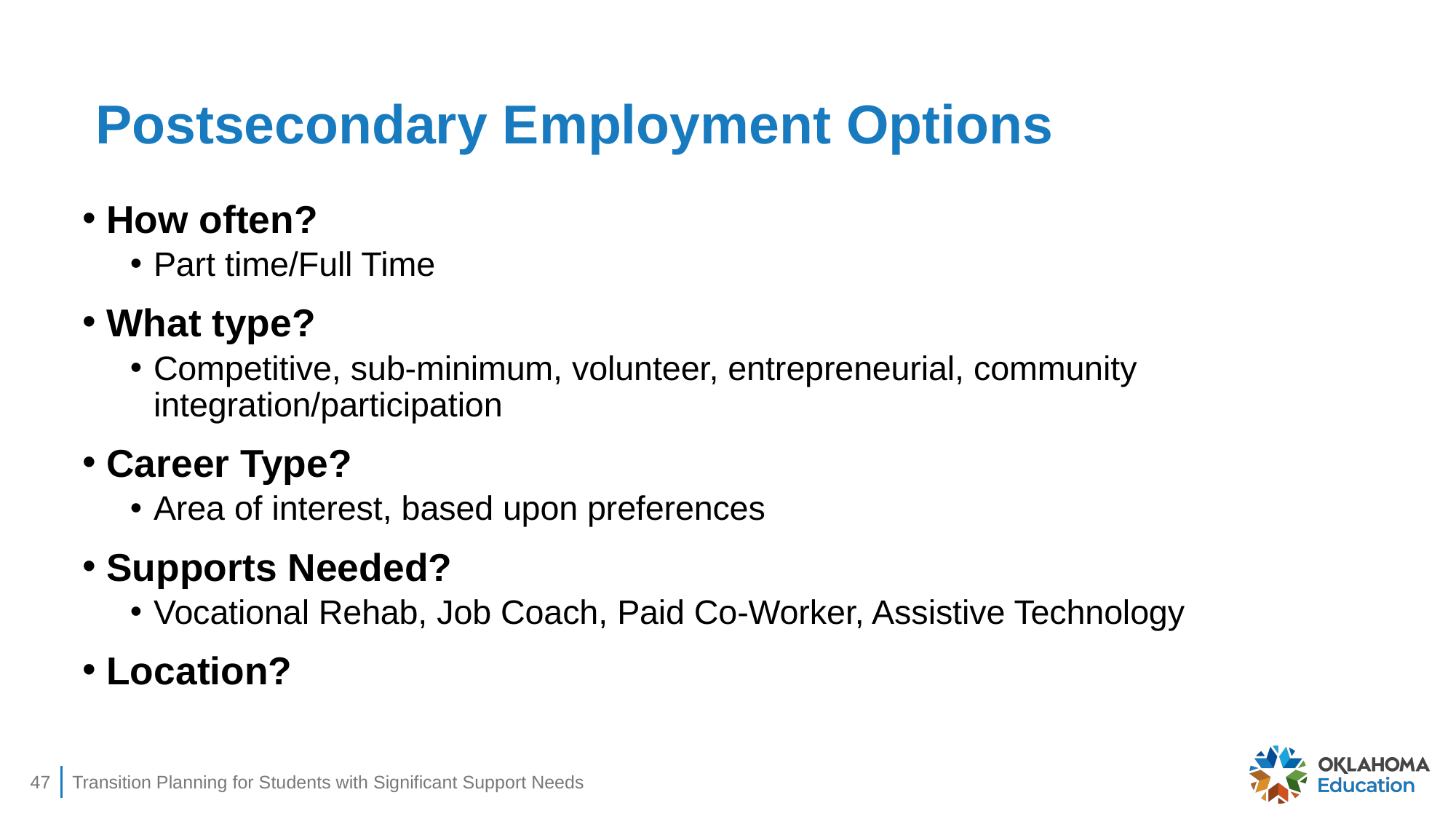

# Postsecondary Employment Options
How often?
Part time/Full Time
What type?
Competitive, sub-minimum, volunteer, entrepreneurial, community integration/participation
Career Type?
Area of interest, based upon preferences
Supports Needed?
Vocational Rehab, Job Coach, Paid Co-Worker, Assistive Technology
Location?
47
Transition Planning for Students with Significant Support Needs